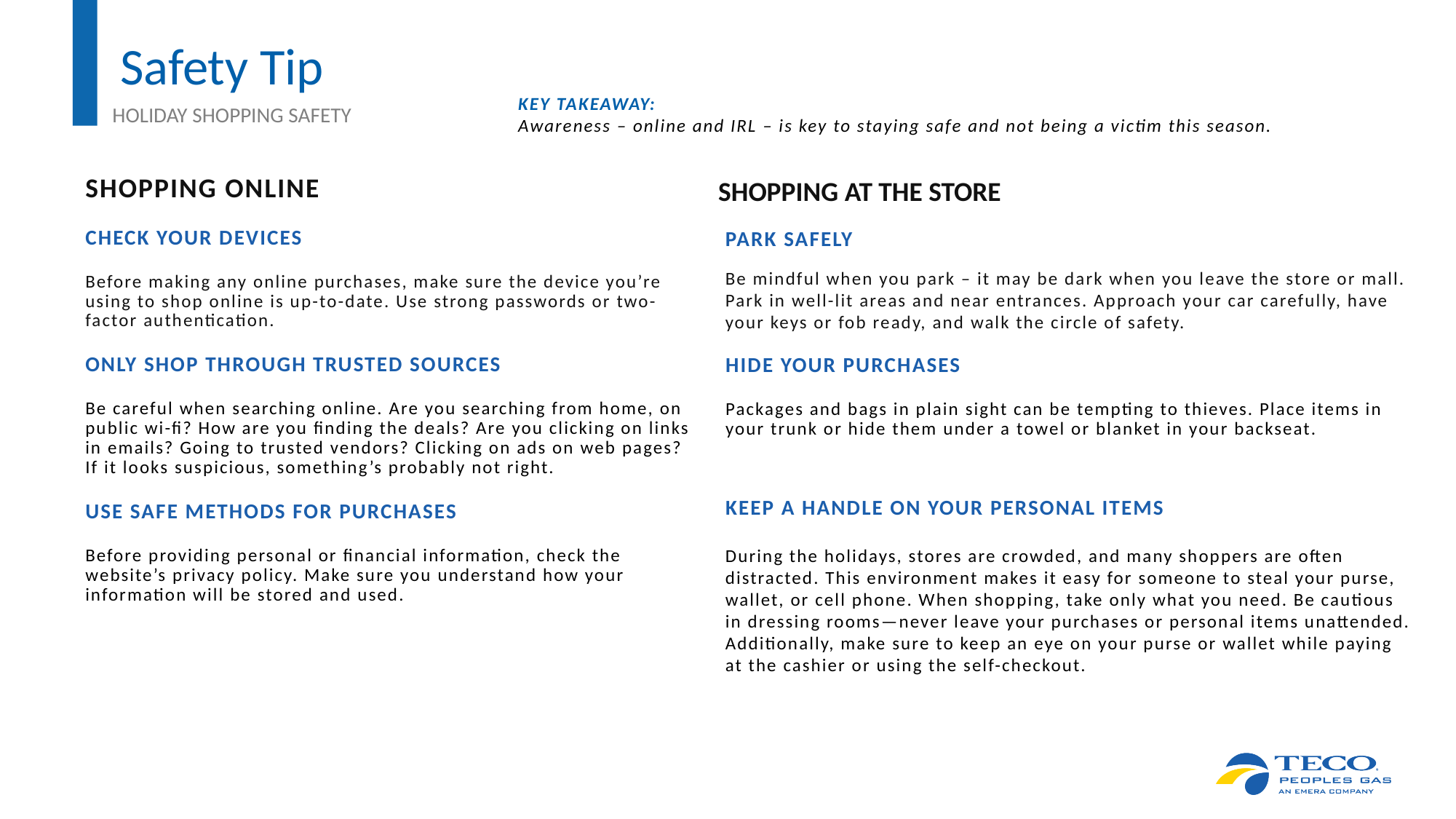

# Safety Tip
KEY TAKEAWAY:
Awareness – online and IRL – is key to staying safe and not being a victim this season.
HOLIDAY SHOPPING SAFETY
SHOPPING AT THE STORE
Shopping Online
Check your devices
Before making any online purchases, make sure the device you’re using to shop online is up-to-date. Use strong passwords or two-factor authentication.
Only shop through trusted sources
Be careful when searching online. Are you searching from home, on public wi-fi? How are you finding the deals? Are you clicking on links in emails? Going to trusted vendors? Clicking on ads on web pages? If it looks suspicious, something’s probably not right.
Use Safe Methods for Purchases
Before providing personal or financial information, check the website’s privacy policy. Make sure you understand how your information will be stored and used.

Park Safely
Be mindful when you park – it may be dark when you leave the store or mall. Park in well-lit areas and near entrances. Approach your car carefully, have your keys or fob ready, and walk the circle of safety.
Hide Your purchases
Packages and bags in plain sight can be tempting to thieves. Place items in your trunk or hide them under a towel or blanket in your backseat.
Keep a handle on your personal items
During the holidays, stores are crowded, and many shoppers are often distracted. This environment makes it easy for someone to steal your purse, wallet, or cell phone. When shopping, take only what you need. Be cautious in dressing rooms—never leave your purchases or personal items unattended. Additionally, make sure to keep an eye on your purse or wallet while paying at the cashier or using the self-checkout.